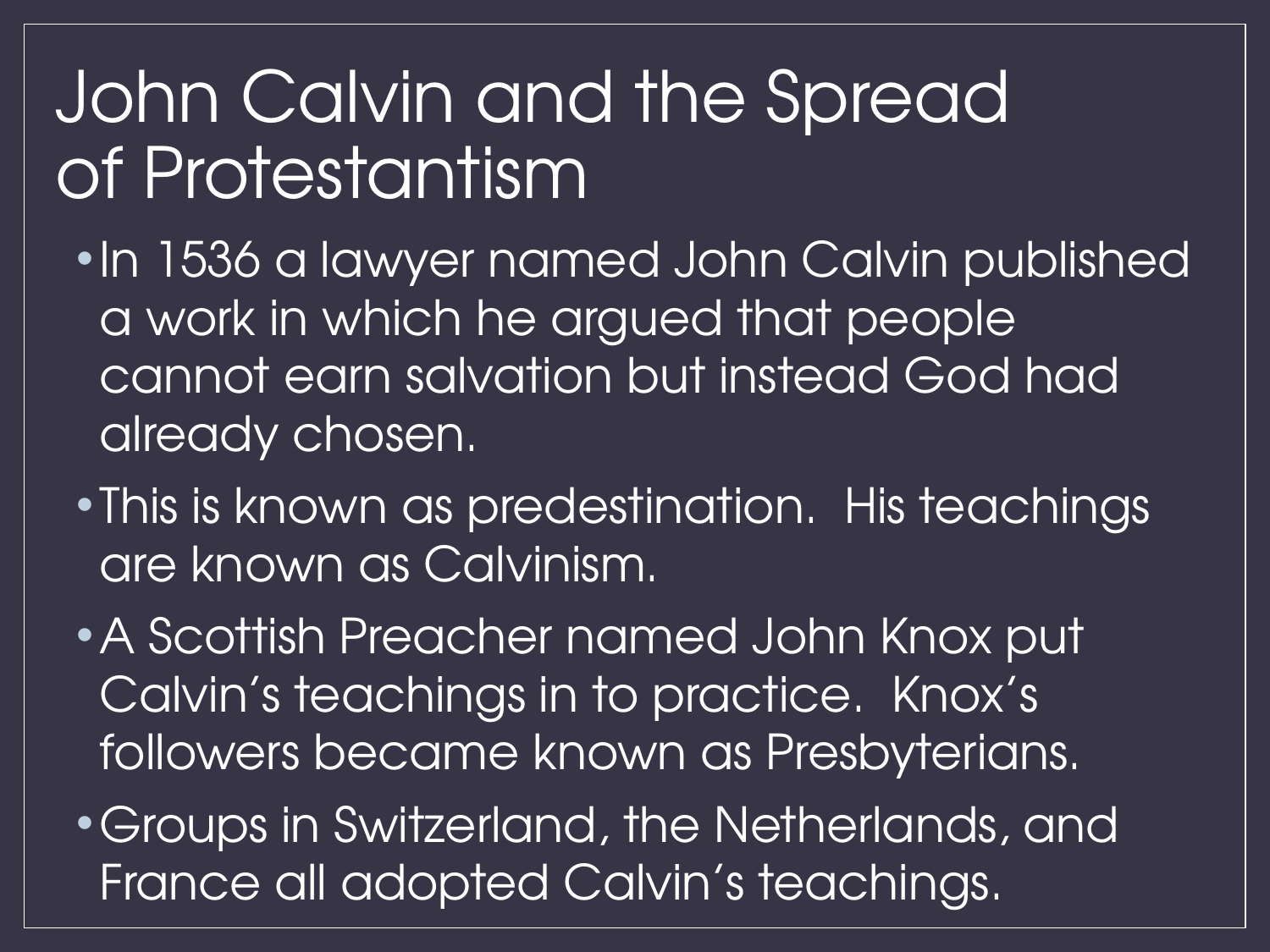

# John Calvin and the Spread of Protestantism
In 1536 a lawyer named John Calvin published a work in which he argued that people cannot earn salvation but instead God had already chosen.
This is known as predestination.  His teachings are known as Calvinism.
A Scottish Preacher named John Knox put Calvin’s teachings in to practice.  Knox’s followers became known as Presbyterians.
Groups in Switzerland, the Netherlands, and France all adopted Calvin’s teachings.